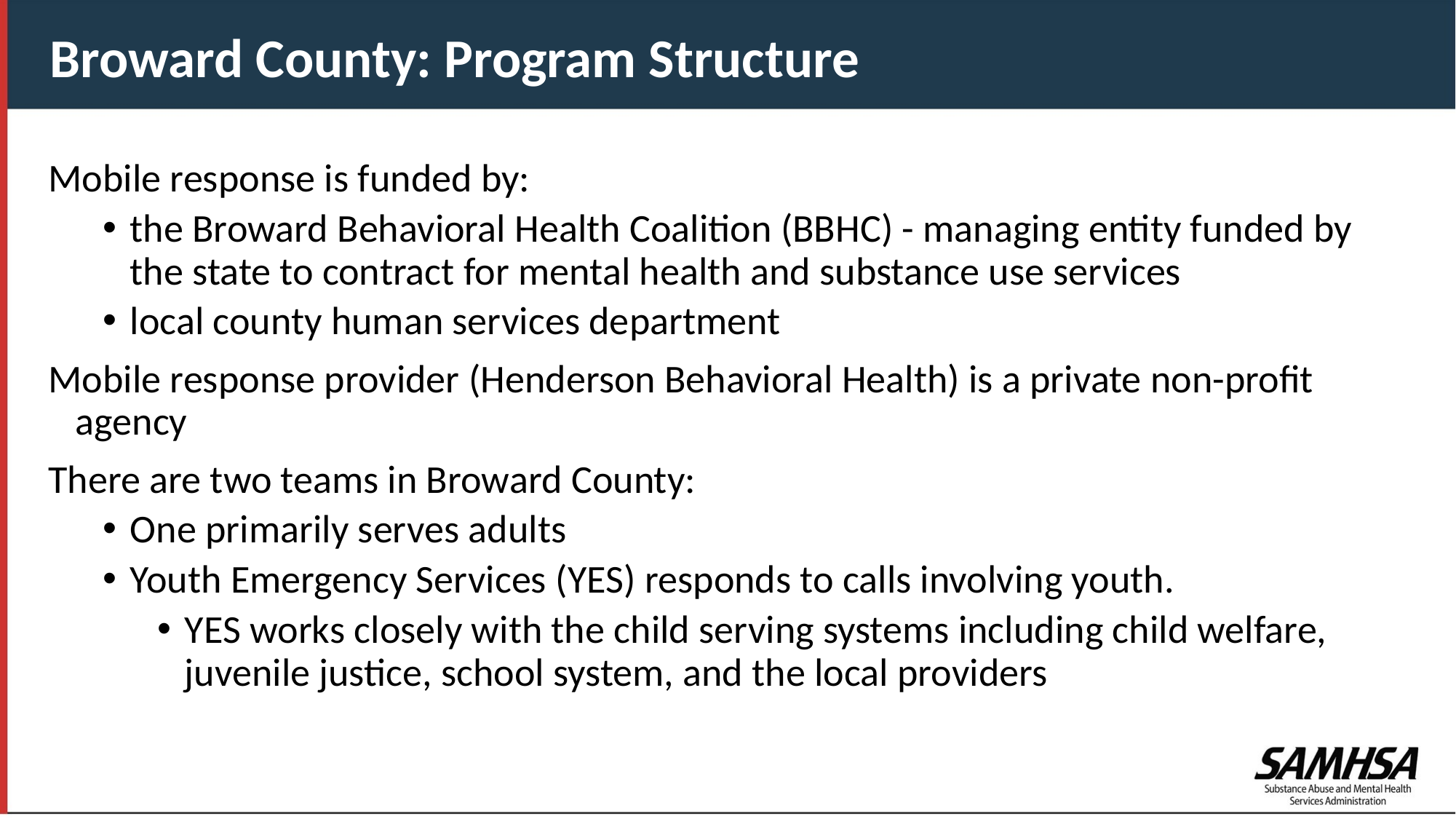

Broward County: Program Structure
Mobile response is funded by:
the Broward Behavioral Health Coalition (BBHC) - managing entity funded by the state to contract for mental health and substance use services
local county human services department
Mobile response provider (Henderson Behavioral Health) is a private non-profit agency
There are two teams in Broward County:
One primarily serves adults
Youth Emergency Services (YES) responds to calls involving youth.
YES works closely with the child serving systems including child welfare, juvenile justice, school system, and the local providers